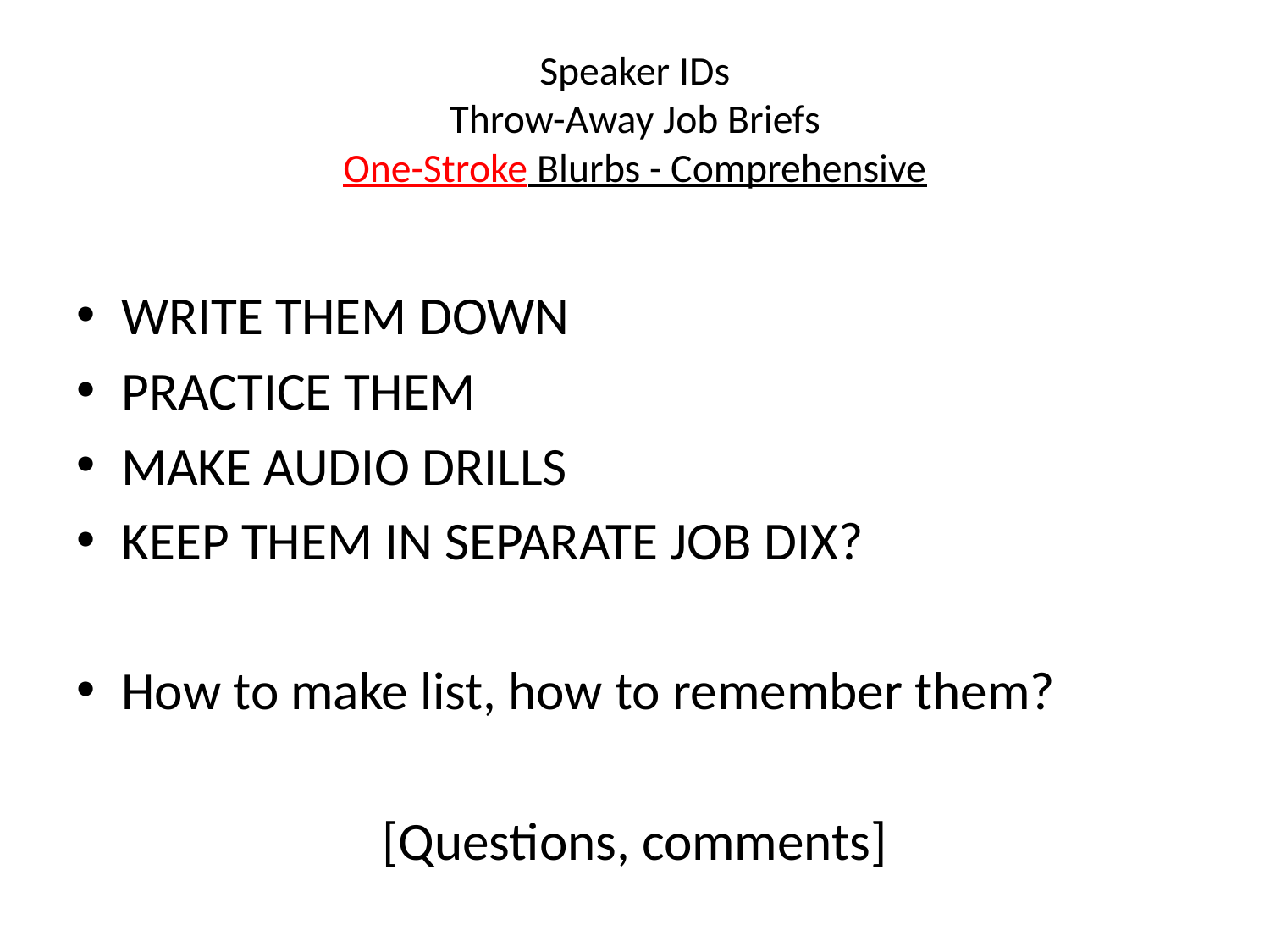

# Speaker IDs Throw-Away Job Briefs One-Stroke Blurbs - Comprehensive
WRITE THEM DOWN
PRACTICE THEM
MAKE AUDIO DRILLS
KEEP THEM IN SEPARATE JOB DIX?

How to make list, how to remember them?

[Questions, comments]